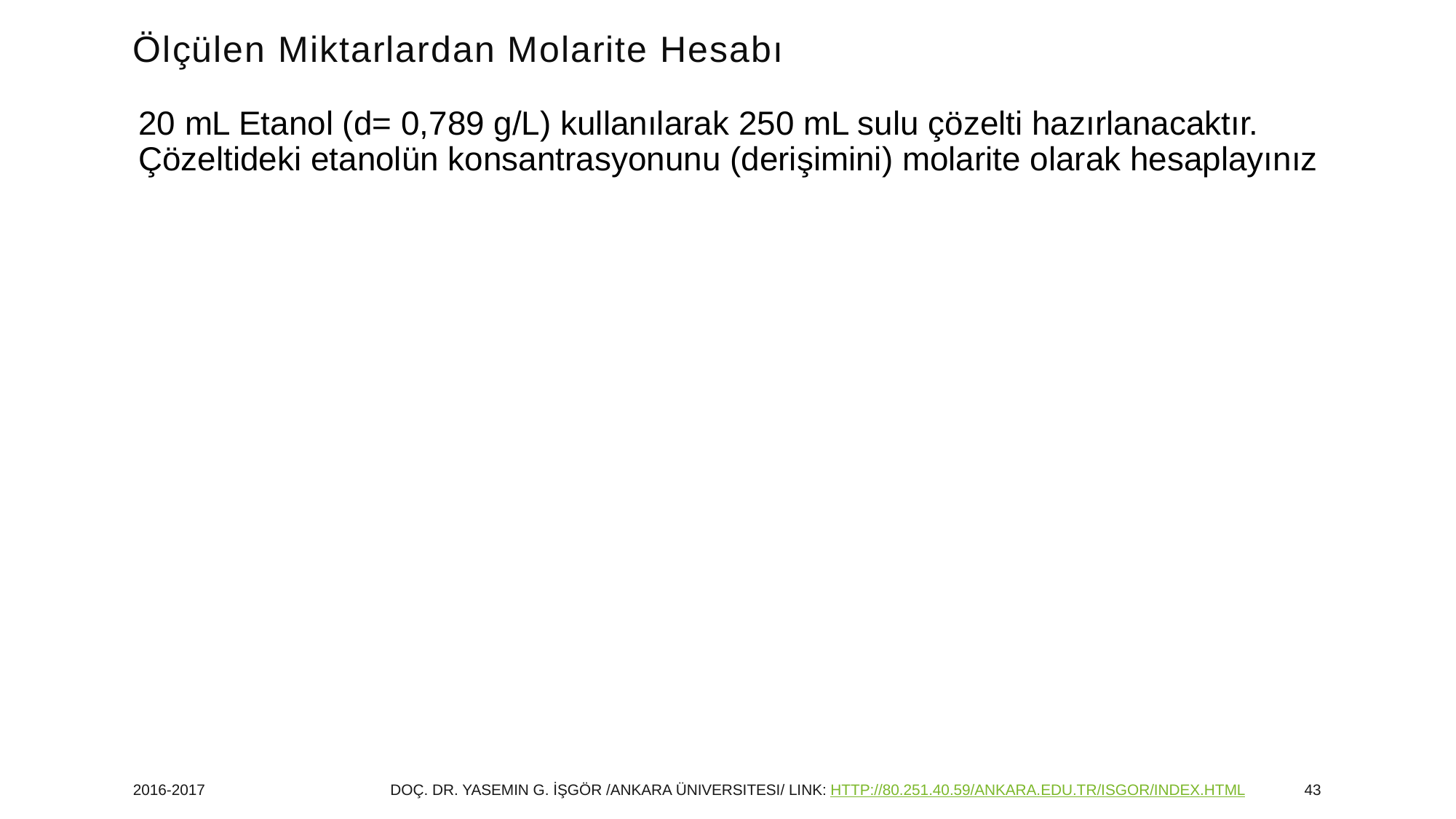

# Ölçülen Miktarlardan Molarite Hesabı
20 mL Etanol (d= 0,789 g/L) kullanılarak 250 mL sulu çözelti hazırlanacaktır. Çözeltideki etanolün konsantrasyonunu (derişimini) molarite olarak hesaplayınız
2016-2017
Doç. Dr. yasemin G. İŞGÖR /Ankara Üniversitesi/ link: http://80.251.40.59/ankara.edu.tr/isgor/index.html
43